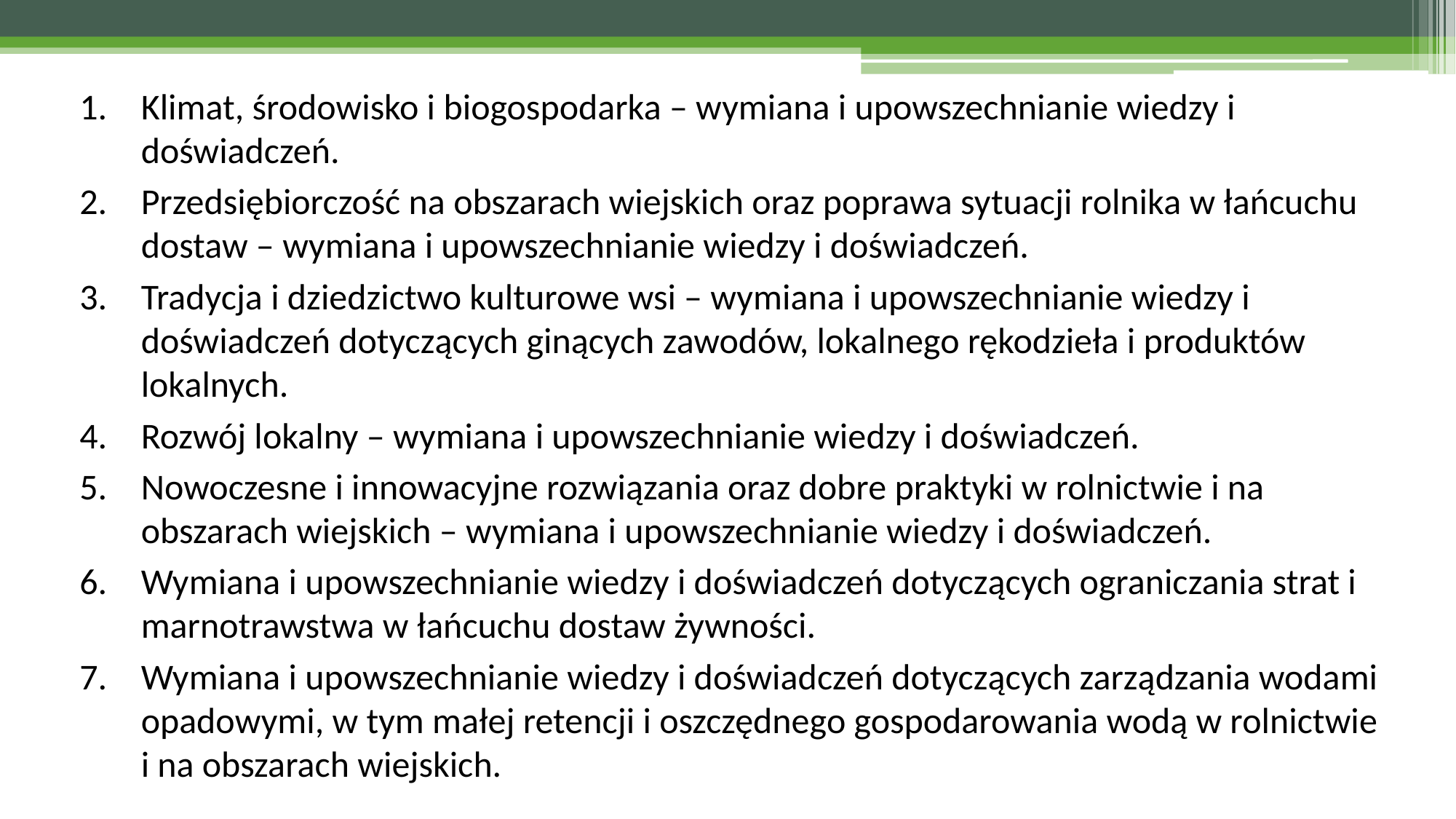

Klimat, środowisko i biogospodarka – wymiana i upowszechnianie wiedzy i doświadczeń.
Przedsiębiorczość na obszarach wiejskich oraz poprawa sytuacji rolnika w łańcuchu dostaw – wymiana i upowszechnianie wiedzy i doświadczeń.
Tradycja i dziedzictwo kulturowe wsi – wymiana i upowszechnianie wiedzy i doświadczeń dotyczących ginących zawodów, lokalnego rękodzieła i produktów lokalnych.
Rozwój lokalny – wymiana i upowszechnianie wiedzy i doświadczeń.
Nowoczesne i innowacyjne rozwiązania oraz dobre praktyki w rolnictwie i na obszarach wiejskich – wymiana i upowszechnianie wiedzy i doświadczeń.
Wymiana i upowszechnianie wiedzy i doświadczeń dotyczących ograniczania strat i marnotrawstwa w łańcuchu dostaw żywności.
Wymiana i upowszechnianie wiedzy i doświadczeń dotyczących zarządzania wodami opadowymi, w tym małej retencji i oszczędnego gospodarowania wodą w rolnictwie i na obszarach wiejskich.